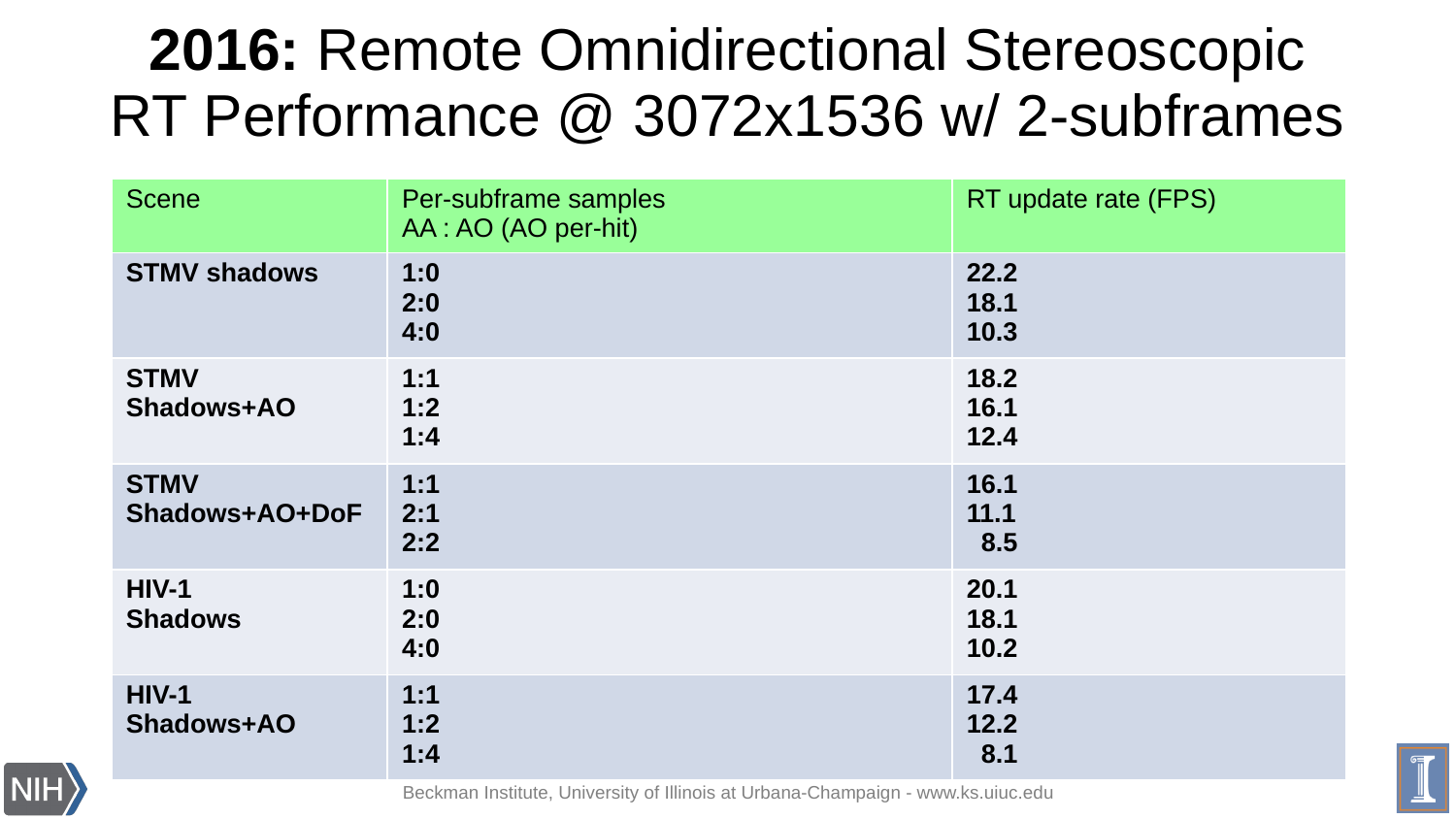

# 2016: Remote Omnidirectional Stereoscopic RT Performance @ 3072x1536 w/ 2-subframes
| Scene | Per-subframe samples AA : AO (AO per-hit) | RT update rate (FPS) |
| --- | --- | --- |
| STMV shadows | 1:0 2:0 4:0 | 22.2 18.1 10.3 |
| STMV Shadows+AO | 1:1 1:2 1:4 | 18.2 16.1 12.4 |
| STMV Shadows+AO+DoF | 1:1 2:1 2:2 | 16.1 11.1 8.5 |
| HIV-1 Shadows | 1:0 2:0 4:0 | 20.1 18.1 10.2 |
| HIV-1 Shadows+AO | 1:1 1:2 1:4 | 17.4 12.2 8.1 |